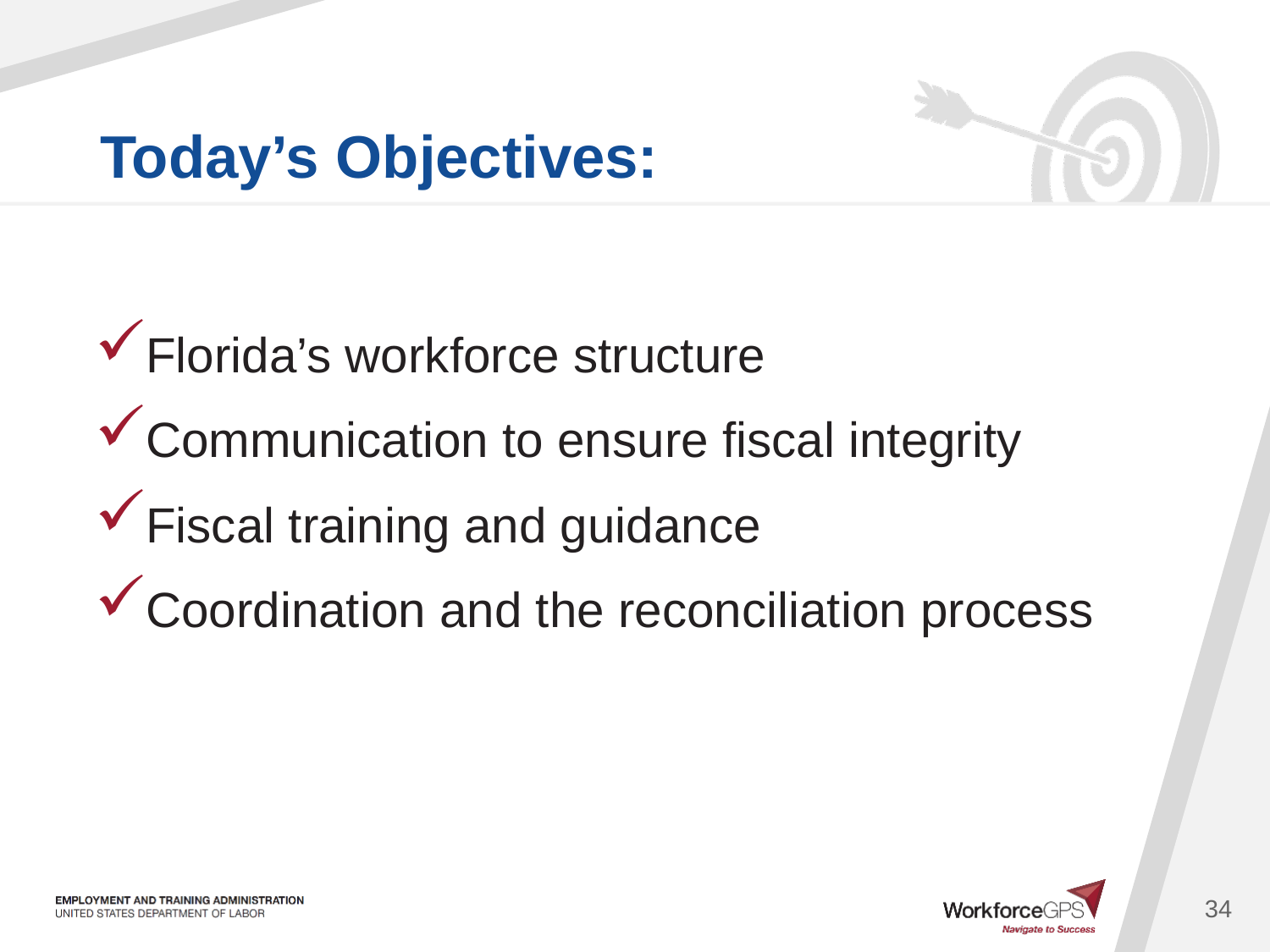

Florida’s workforce structure
Communication to ensure fiscal integrity
Fiscal training and guidance
Coordination and the reconciliation process

34